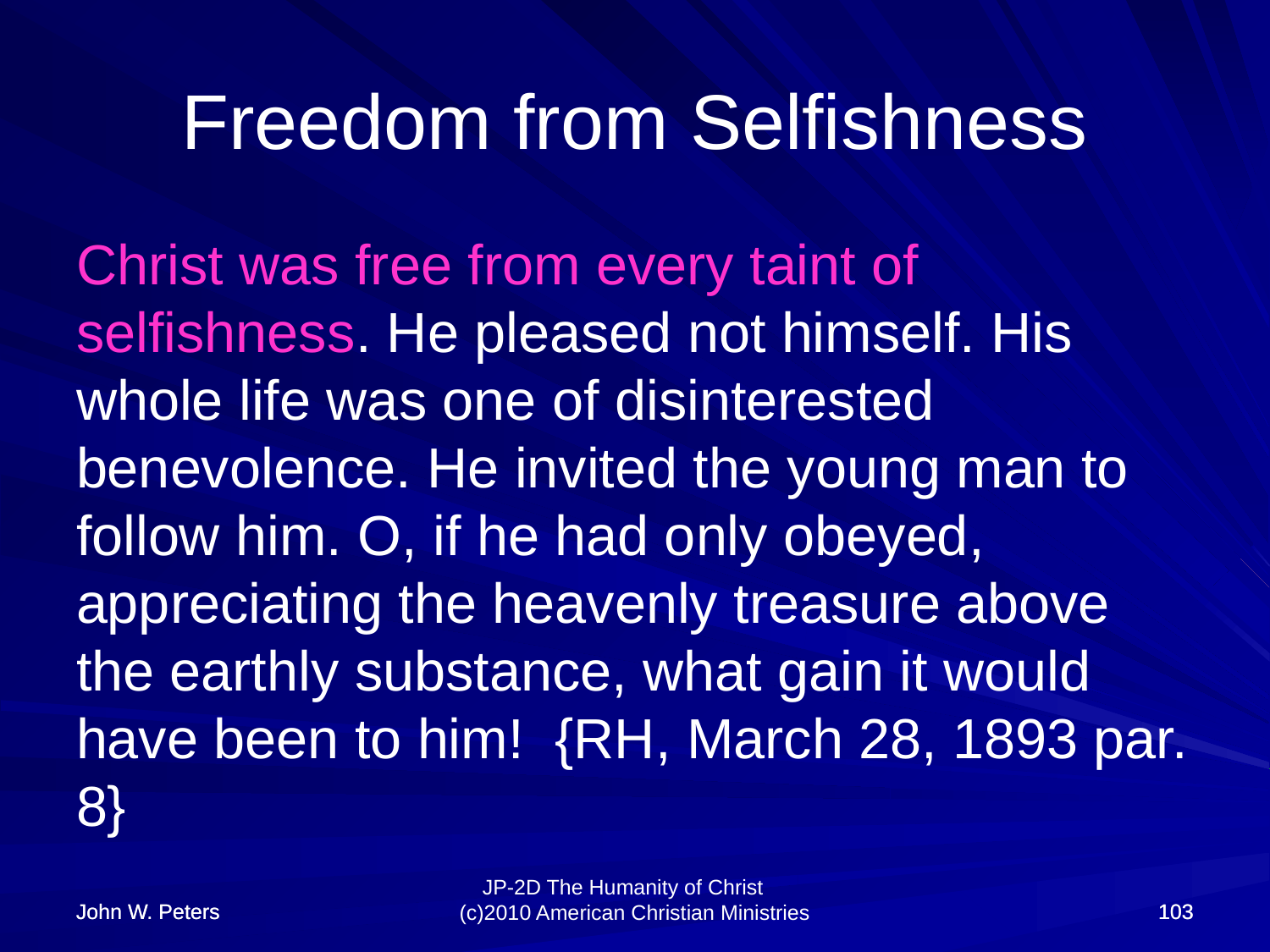

# Freedom from Selfishness
Christ was free from every taint of selfishness. He pleased not himself. His whole life was one of disinterested benevolence. He invited the young man to follow him. O, if he had only obeyed, appreciating the heavenly treasure above the earthly substance, what gain it would have been to him!  {RH, March 28, 1893 par. 8}
John W. Peters
John W. Peters
103
103
JP-2D The Humanity of Christ     (c)2010 American Christian Ministries